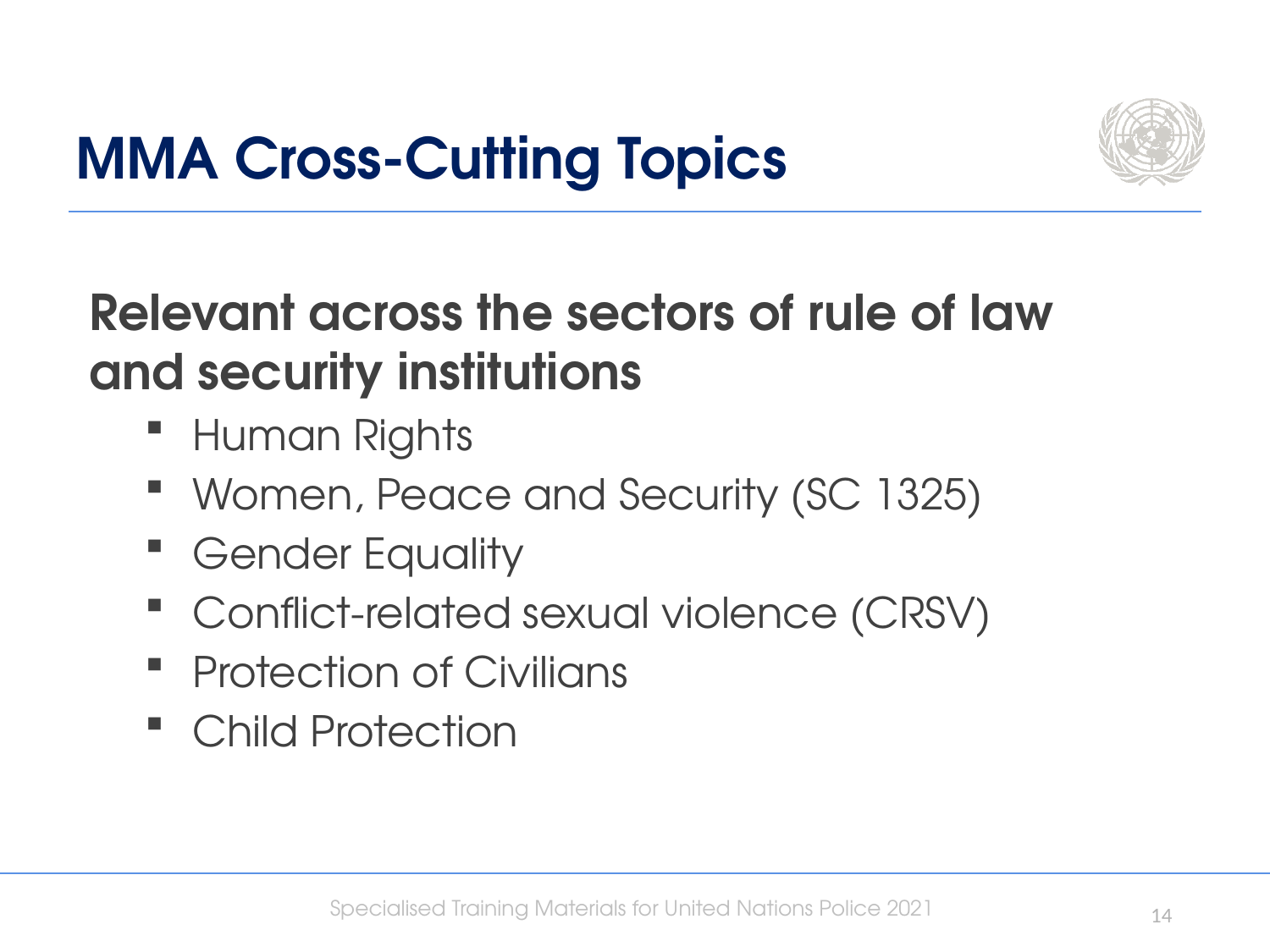

# MMA Cross-Cutting Topics
Relevant across the sectors of rule of law and security institutions
Human Rights
Women, Peace and Security (SC 1325)
Gender Equality
Conflict-related sexual violence (CRSV)
Protection of Civilians
Child Protection

14